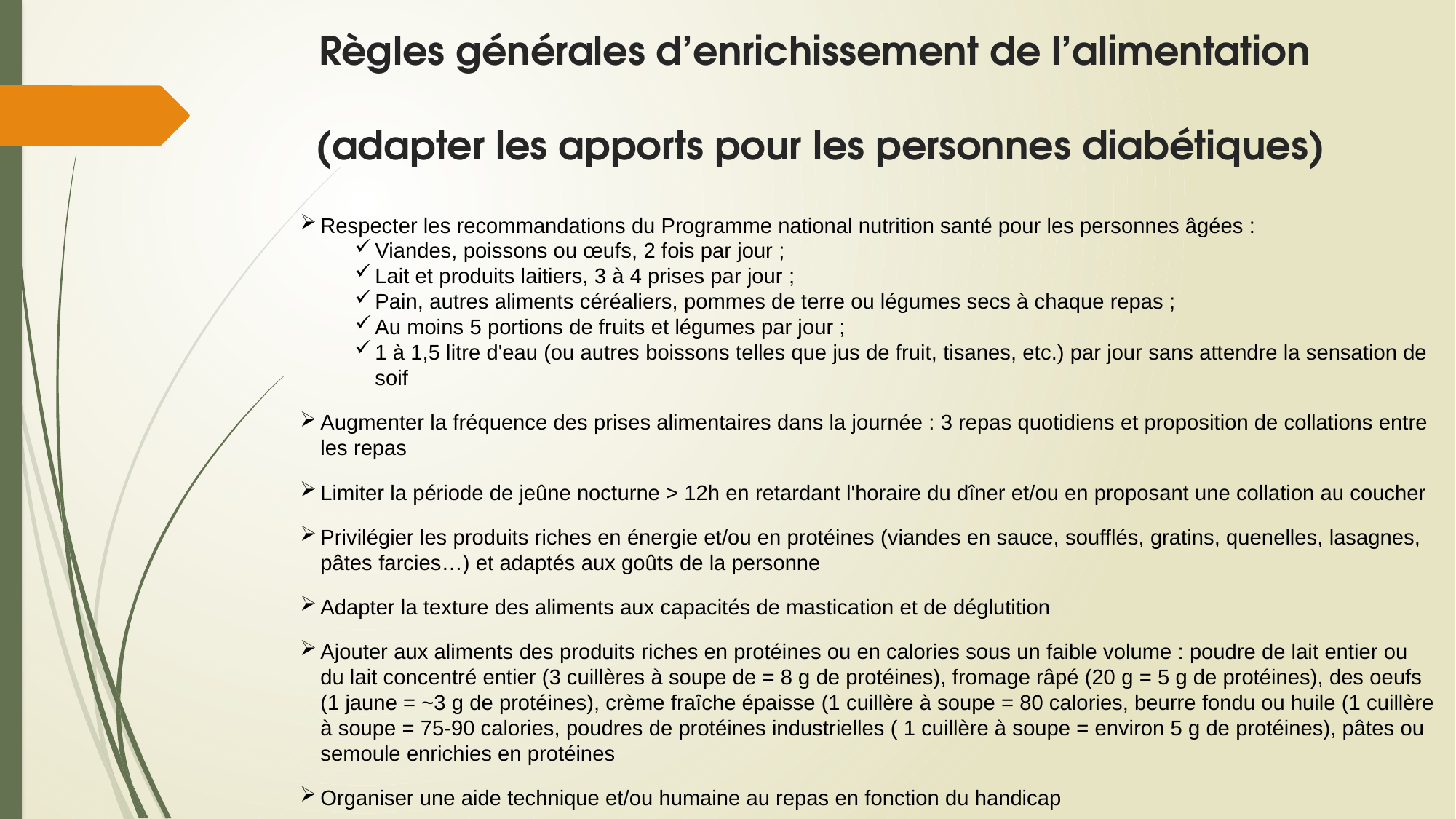

# Règles générales d’enrichissement de l’alimentation (adapter les apports pour les personnes diabétiques)
Respecter les recommandations du Programme national nutrition santé pour les personnes âgées :
Viandes, poissons ou œufs, 2 fois par jour ;
Lait et produits laitiers, 3 à 4 prises par jour ;
Pain, autres aliments céréaliers, pommes de terre ou légumes secs à chaque repas ;
Au moins 5 portions de fruits et légumes par jour ;
1 à 1,5 litre d'eau (ou autres boissons telles que jus de fruit, tisanes, etc.) par jour sans attendre la sensation de soif

Augmenter la fréquence des prises alimentaires dans la journée : 3 repas quotidiens et proposition de collations entre les repas

Limiter la période de jeûne nocturne > 12h en retardant l'horaire du dîner et/ou en proposant une collation au coucher

Privilégier les produits riches en énergie et/ou en protéines (viandes en sauce, soufflés, gratins, quenelles, lasagnes, pâtes farcies…) et adaptés aux goûts de la personne

Adapter la texture des aliments aux capacités de mastication et de déglutition

Ajouter aux aliments des produits riches en protéines ou en calories sous un faible volume : poudre de lait entier ou du lait concentré entier (3 cuillères à soupe de = 8 g de protéines), fromage râpé (20 g = 5 g de protéines), des oeufs (1 jaune = ~3 g de protéines), crème fraîche épaisse (1 cuillère à soupe = 80 calories, beurre fondu ou huile (1 cuillère à soupe = 75-90 calories, poudres de protéines industrielles ( 1 cuillère à soupe = environ 5 g de protéines), pâtes ou semoule enrichies en protéines

Organiser une aide technique et/ou humaine au repas en fonction du handicap

Favoriser un environnement agréable